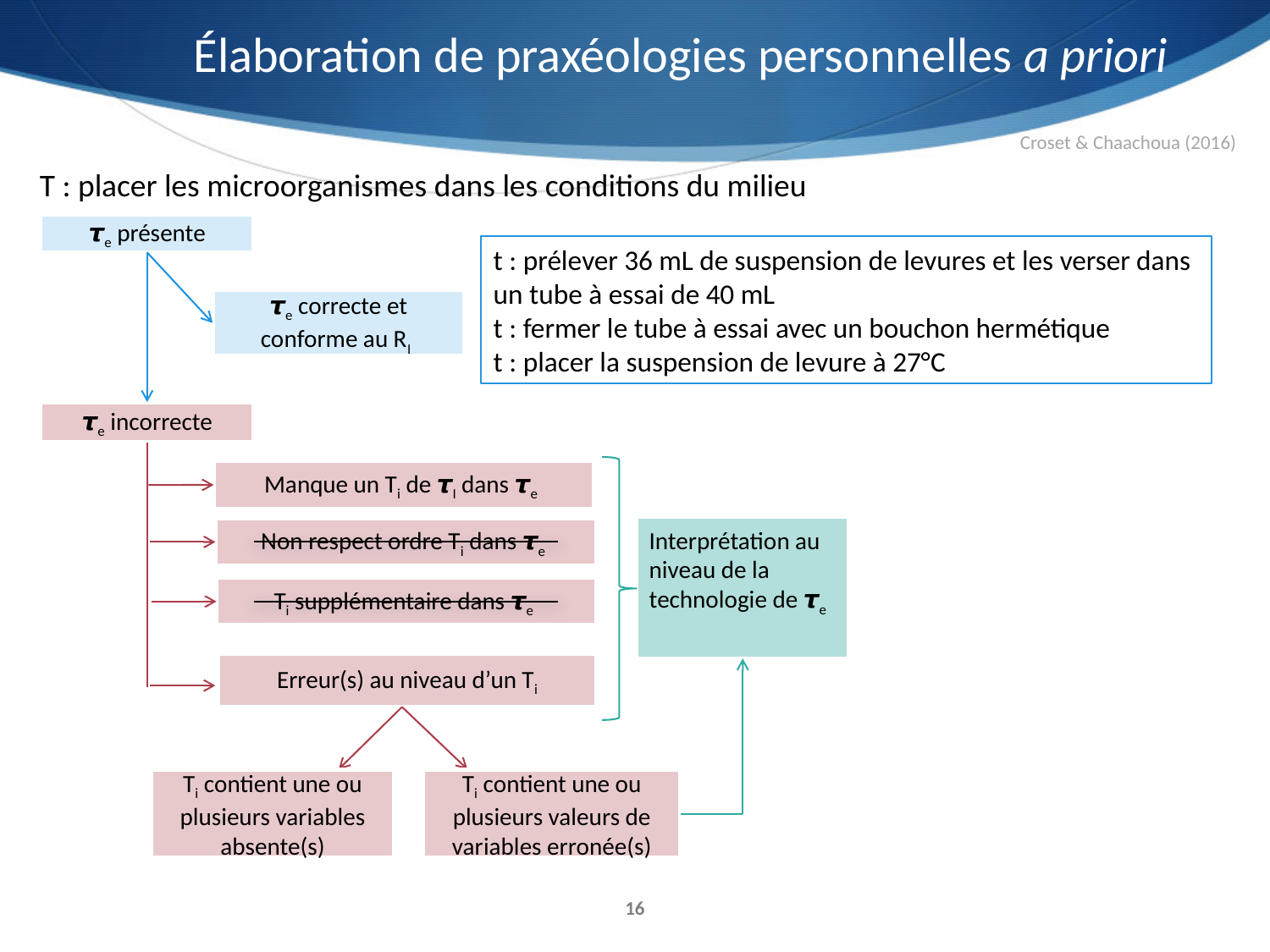

Élaboration de praxéologies personnelles a priori
Croset & Chaachoua (2016)
T : placer les microorganismes dans les conditions du milieu
𝞽e présente
t : prélever 36 mL de suspension de levures et les verser dans un tube à essai de 40 mL
t : fermer le tube à essai avec un bouchon hermétique
t : placer la suspension de levure à 27°C
𝞽e correcte et conforme au RI
𝞽e incorrecte

Manque un Ti de 𝞽I dans 𝞽e
Interprétation au niveau de la technologie de 𝞽e

Non respect ordre Ti dans 𝞽e
Ti supplémentaire dans 𝞽e
Erreur(s) au niveau d’un Ti
Ti contient une ou plusieurs variables absente(s)
Ti contient une ou plusieurs valeurs de variables erronée(s)
16